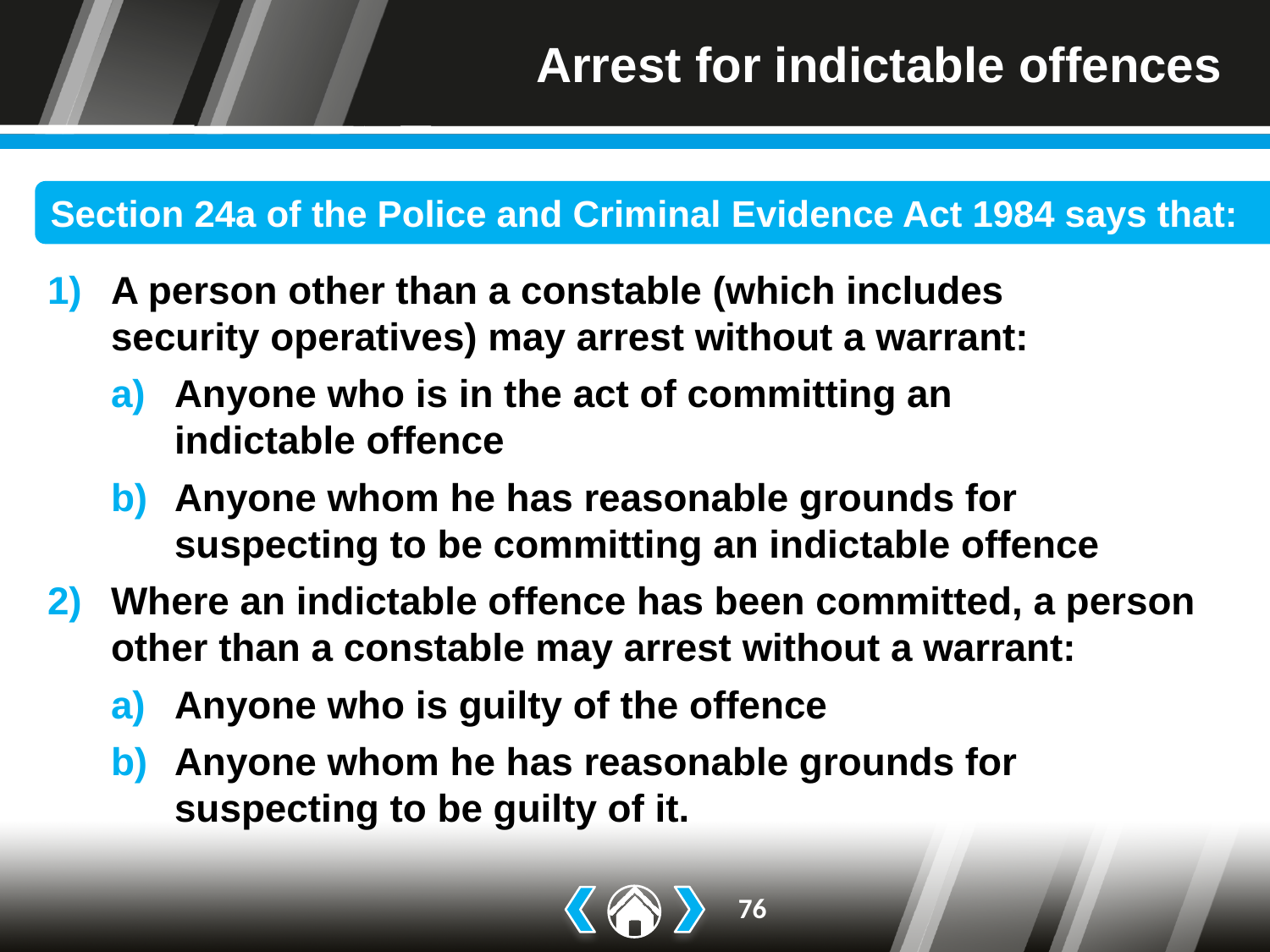

# Arrest for indictable offences
Section 24a of the Police and Criminal Evidence Act 1984 says that:
A person other than a constable (which includes
security operatives) may arrest without a warrant:
Anyone who is in the act of committing an
indictable offence
Anyone whom he has reasonable grounds for suspecting to be committing an indictable offence
Where an indictable offence has been committed, a person other than a constable may arrest without a warrant:
Anyone who is guilty of the offence
Anyone whom he has reasonable grounds for suspecting to be guilty of it.